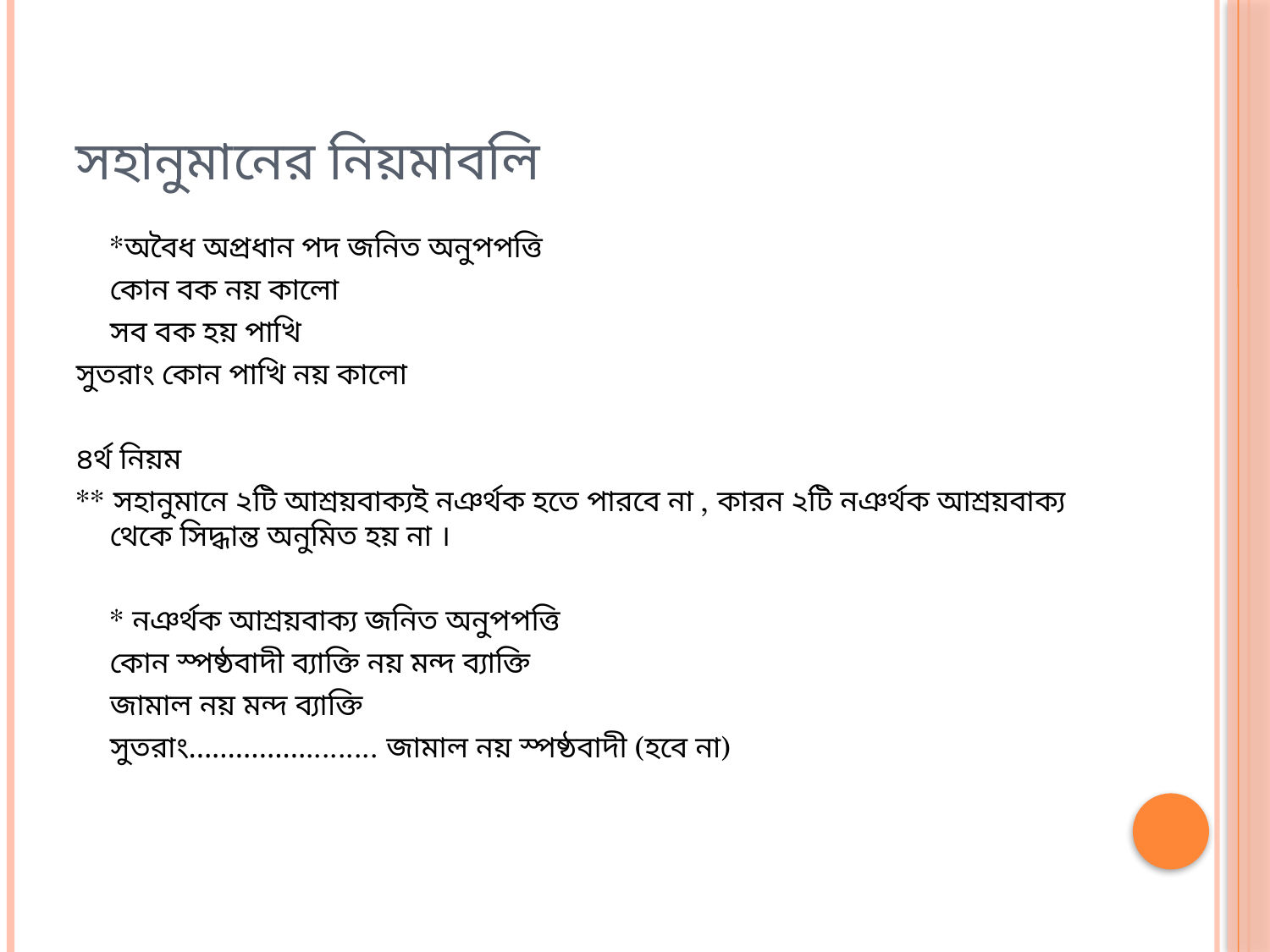

# সহানুমানের নিয়মাবলি
	*অবৈধ অপ্রধান পদ জনিত অনুপপত্তি
		কোন বক নয় কালো
		সব বক হয় পাখি
সুতরাং কোন পাখি নয় কালো

৪র্থ নিয়ম
** সহানুমানে ২টি আশ্রয়বাক্যই নঞর্থক হতে পারবে না , কারন ২টি নঞর্থক আশ্রয়বাক্য থেকে সিদ্ধান্ত অনুমিত হয় না ।

	* নঞর্থক আশ্রয়বাক্য জনিত অনুপপত্তি
		কোন স্পষ্ঠবাদী ব্যাক্তি নয় মন্দ ব্যাক্তি
		জামাল নয় মন্দ ব্যাক্তি
	সুতরাং……………......... জামাল নয় স্পষ্ঠবাদী (হবে না)